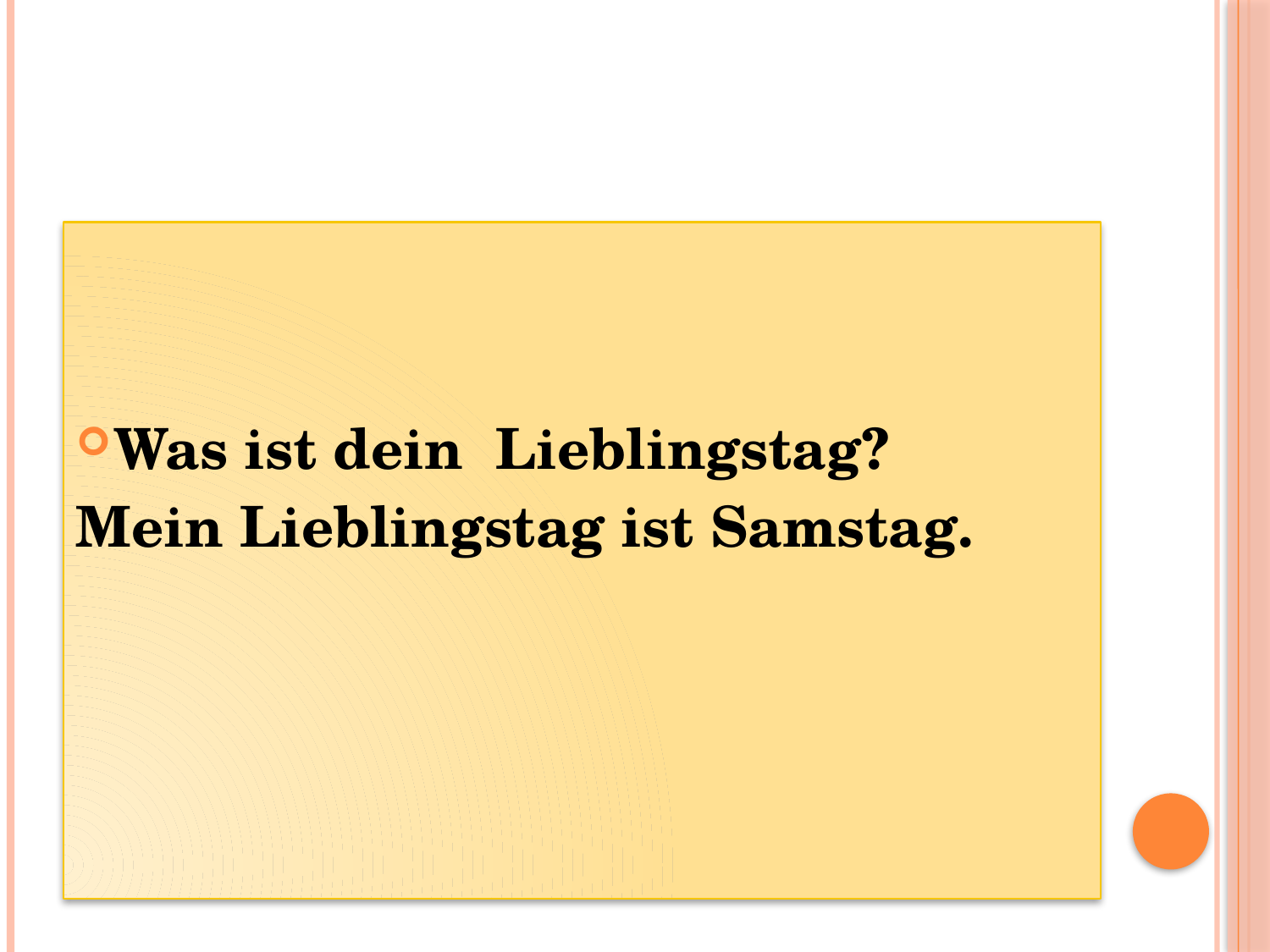

#

Was ist dein  Lieblingstag?
Mein Lieblingstag ist Samstag.